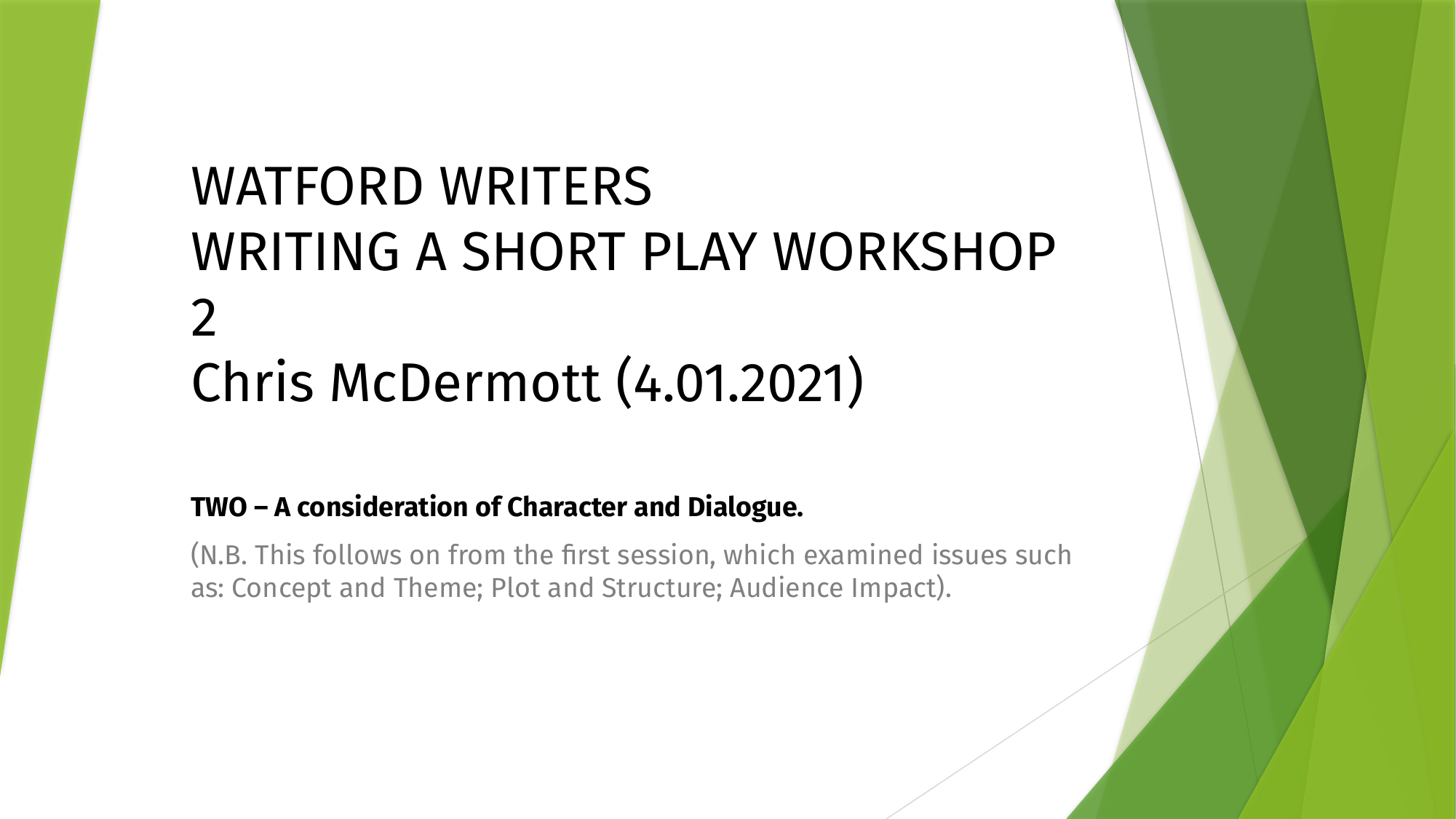

# WATFORD WRITERS WRITING A SHORT PLAY WORKSHOP 2 Chris McDermott (4.01.2021)
TWO – A consideration of Character and Dialogue.
(N.B. This follows on from the first session, which examined issues such as: Concept and Theme; Plot and Structure; Audience Impact).